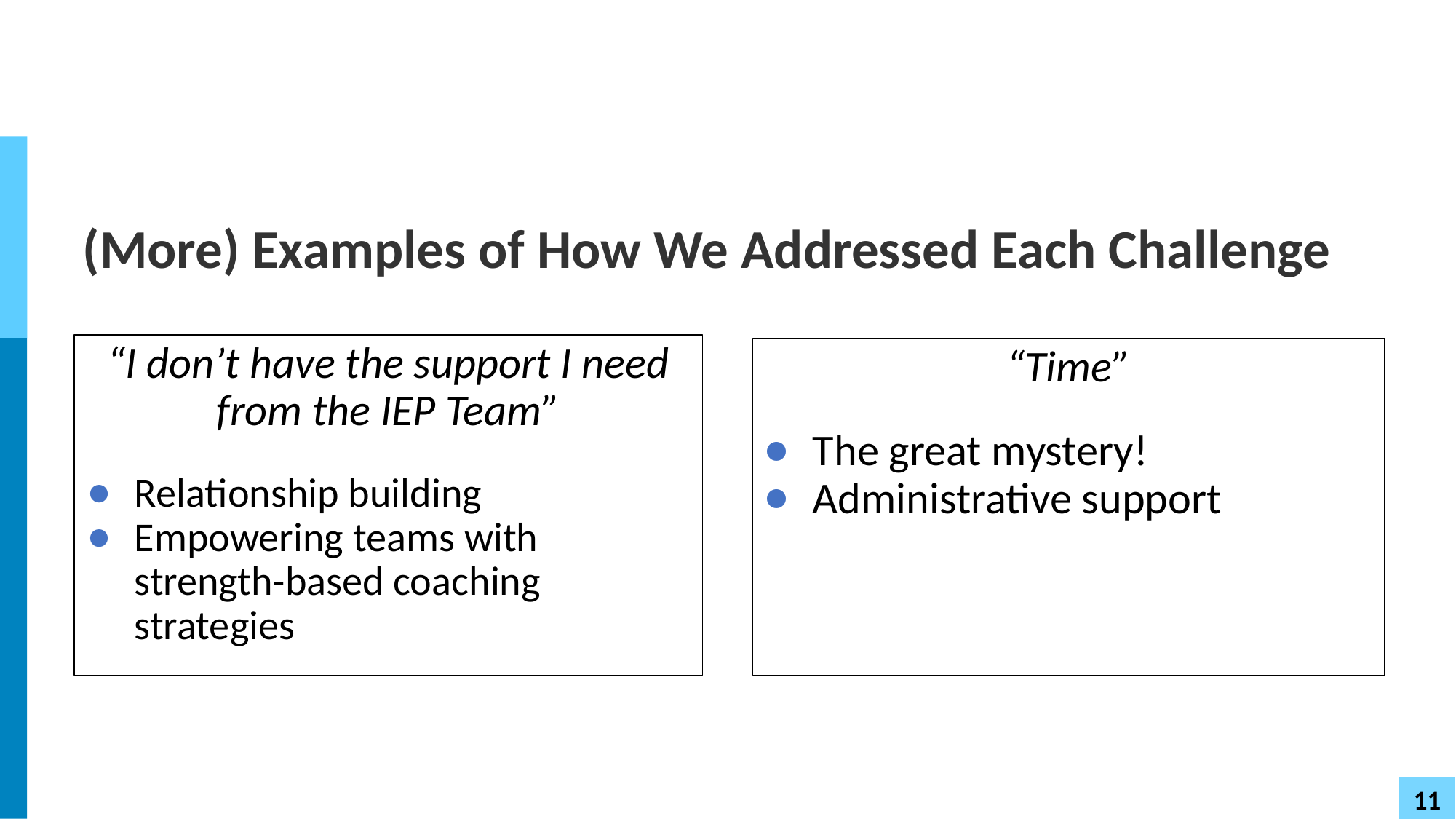

# (More) Examples of How We Addressed Each Challenge
“I don’t have the support I need from the IEP Team”
Relationship building
Empowering teams with strength-based coaching strategies
“Time”
The great mystery!
Administrative support